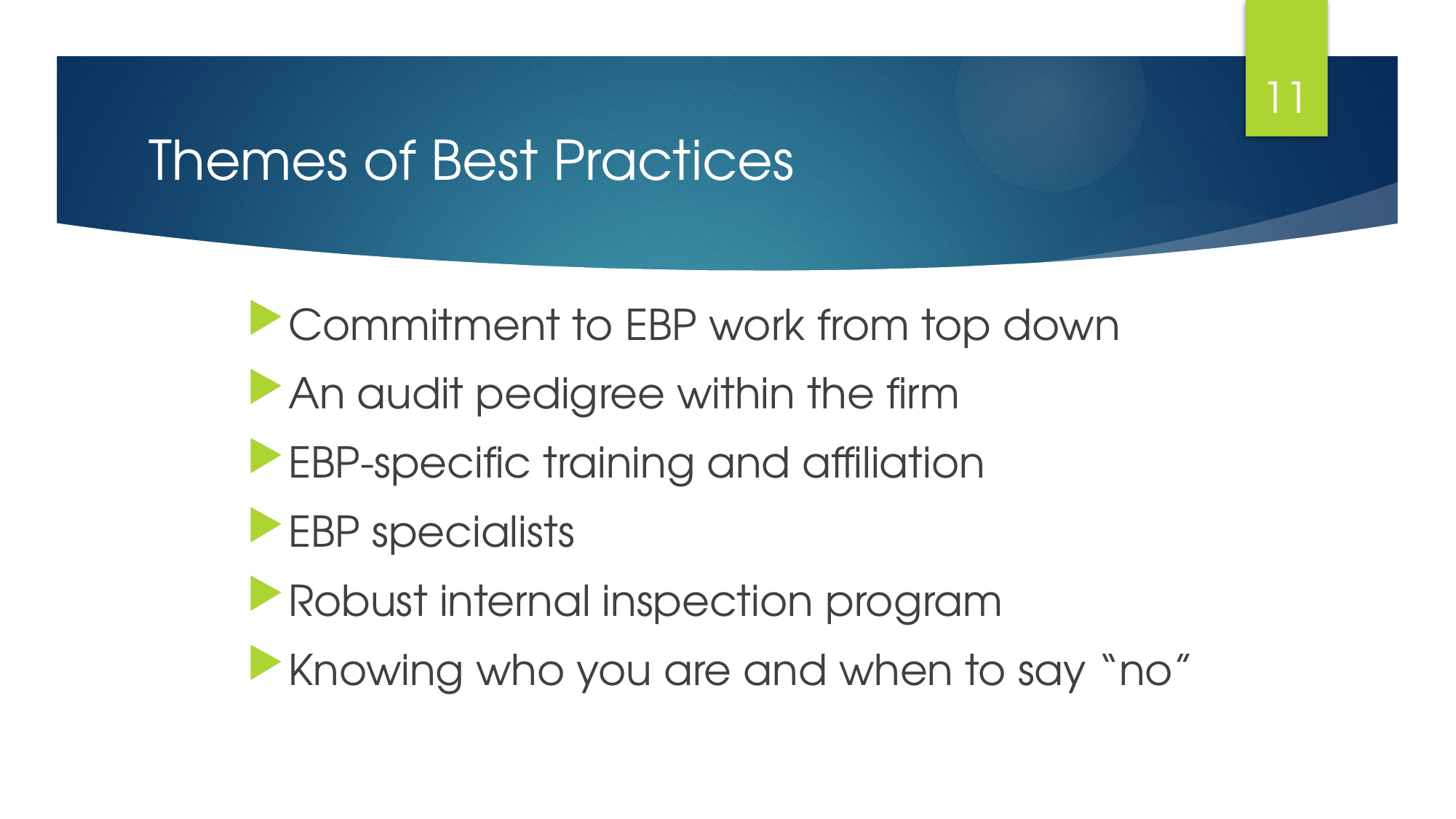

13
11
# Themes of Best Practices
Commitment to EBP work from top down
An audit pedigree within the firm
EBP-specific training and affiliation
EBP specialists
Robust internal inspection program
Knowing who you are and when to say “no”

11